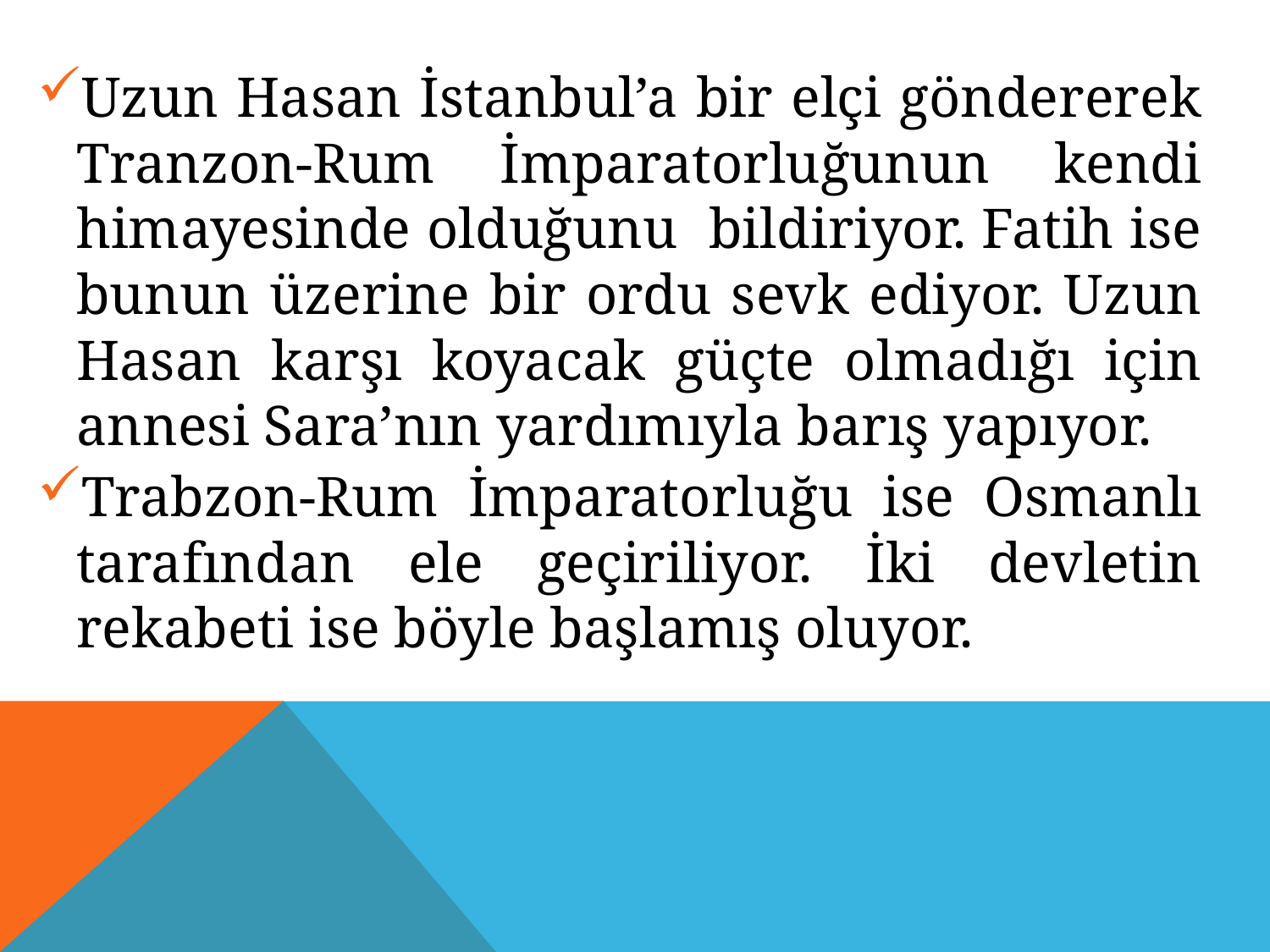

Uzun Hasan İstanbul’a bir elçi göndererek Tranzon-Rum İmparatorluğunun kendi himayesinde olduğunu  bildiriyor. Fatih ise bunun üzerine bir ordu sevk ediyor. Uzun Hasan karşı koyacak güçte olmadığı için annesi Sara’nın yardımıyla barış yapıyor.
Trabzon-Rum İmparatorluğu ise Osmanlı tarafından ele geçiriliyor. İki devletin rekabeti ise böyle başlamış oluyor.